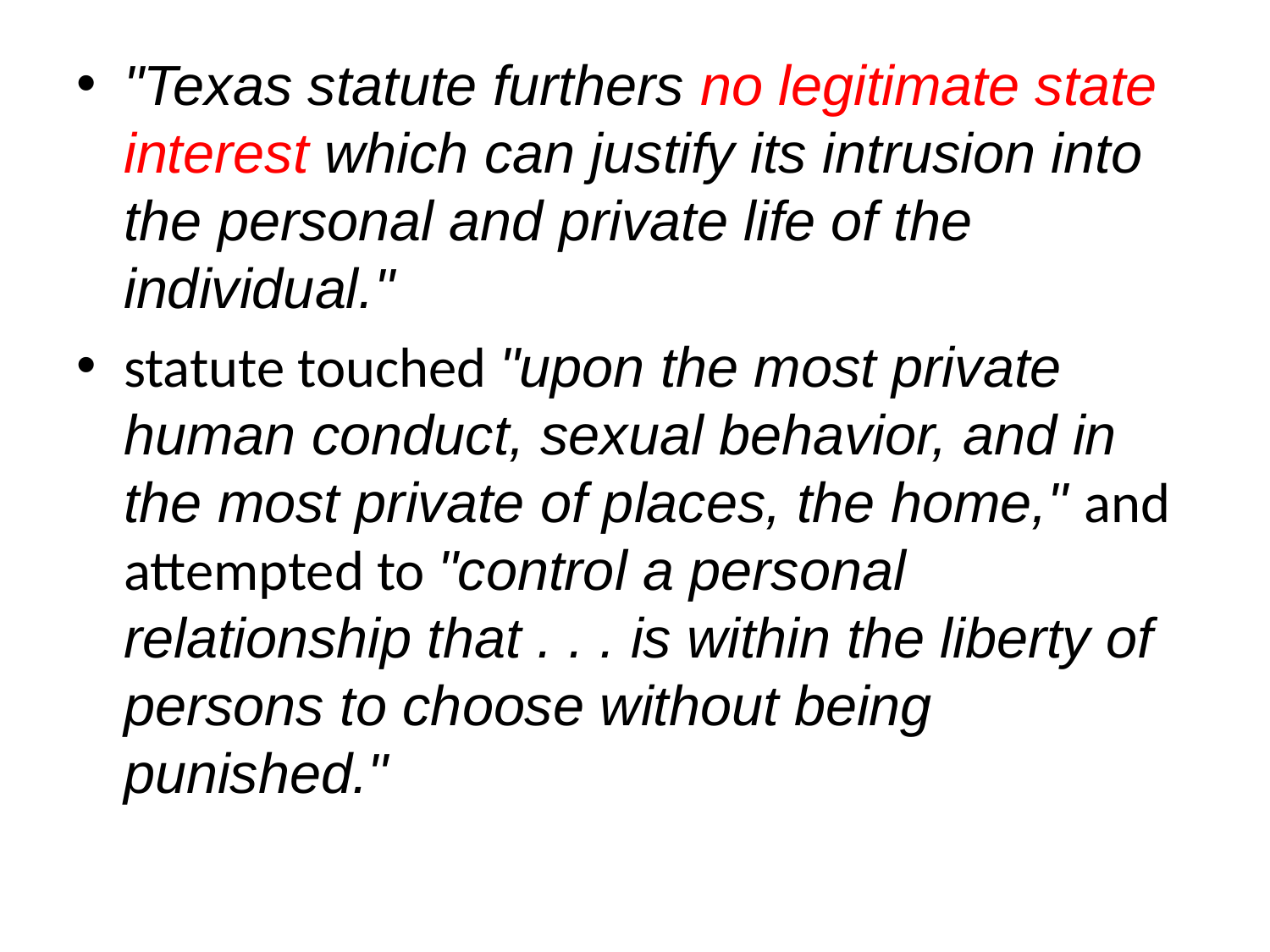

#
"Texas statute furthers no legitimate state interest which can justify its intrusion into the personal and private life of the individual."
statute touched "upon the most private human conduct, sexual behavior, and in the most private of places, the home," and attempted to "control a personal relationship that . . . is within the liberty of persons to choose without being punished."